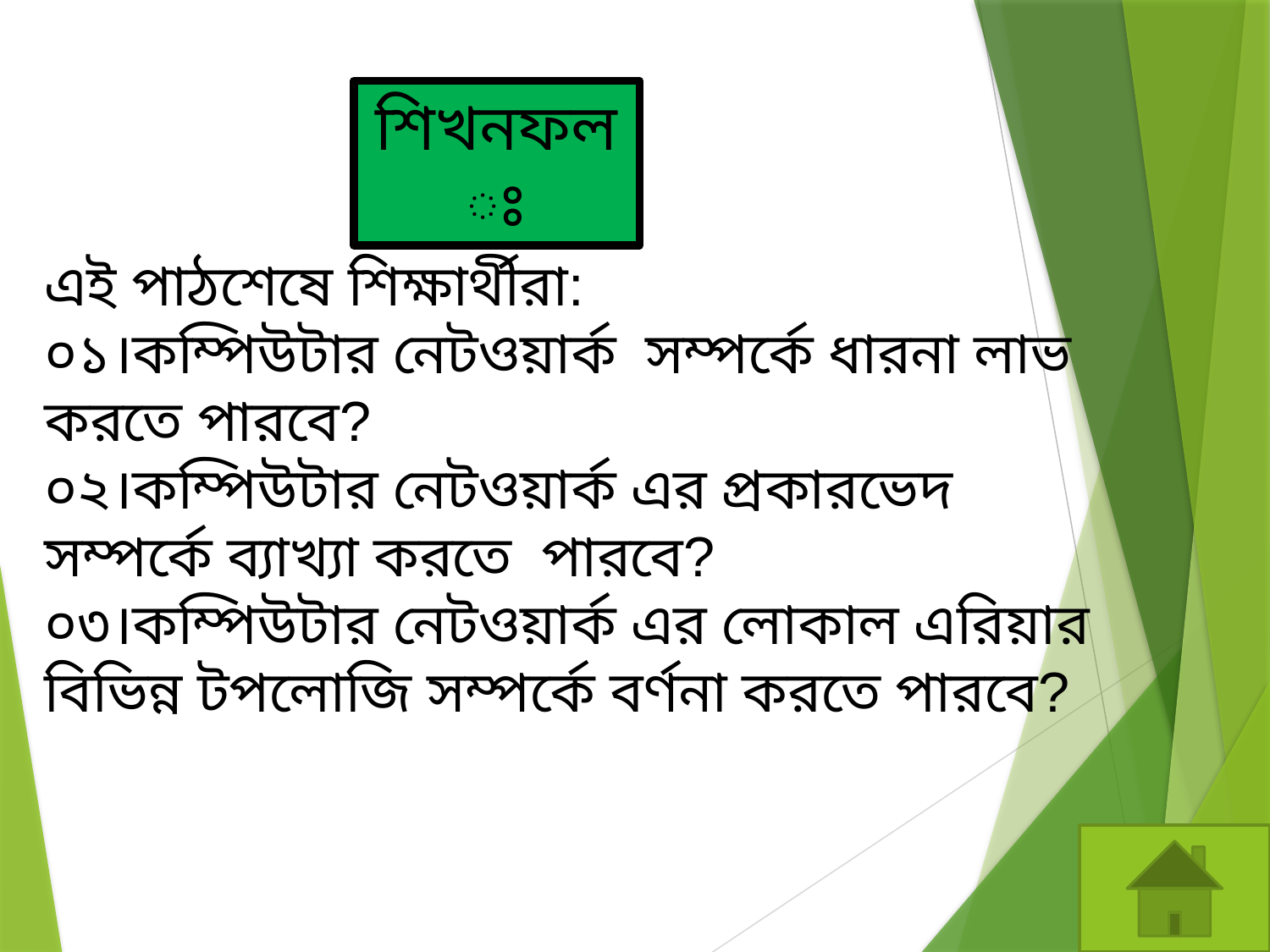

শিখনফলঃ
এই পাঠশেষে শিক্ষার্থীরা:
০১।কম্পিউটার নেটওয়ার্ক  সম্পর্কে ধারনা লাভ করতে পারবে?
০২।কম্পিউটার নেটওয়ার্ক এর প্রকারভেদ সম্পর্কে ব্যাখ্যা করতে  পারবে?
০৩।কম্পিউটার নেটওয়ার্ক এর লোকাল এরিয়ার বিভিন্ন টপলোজি সম্পর্কে বর্ণনা করতে পারবে?